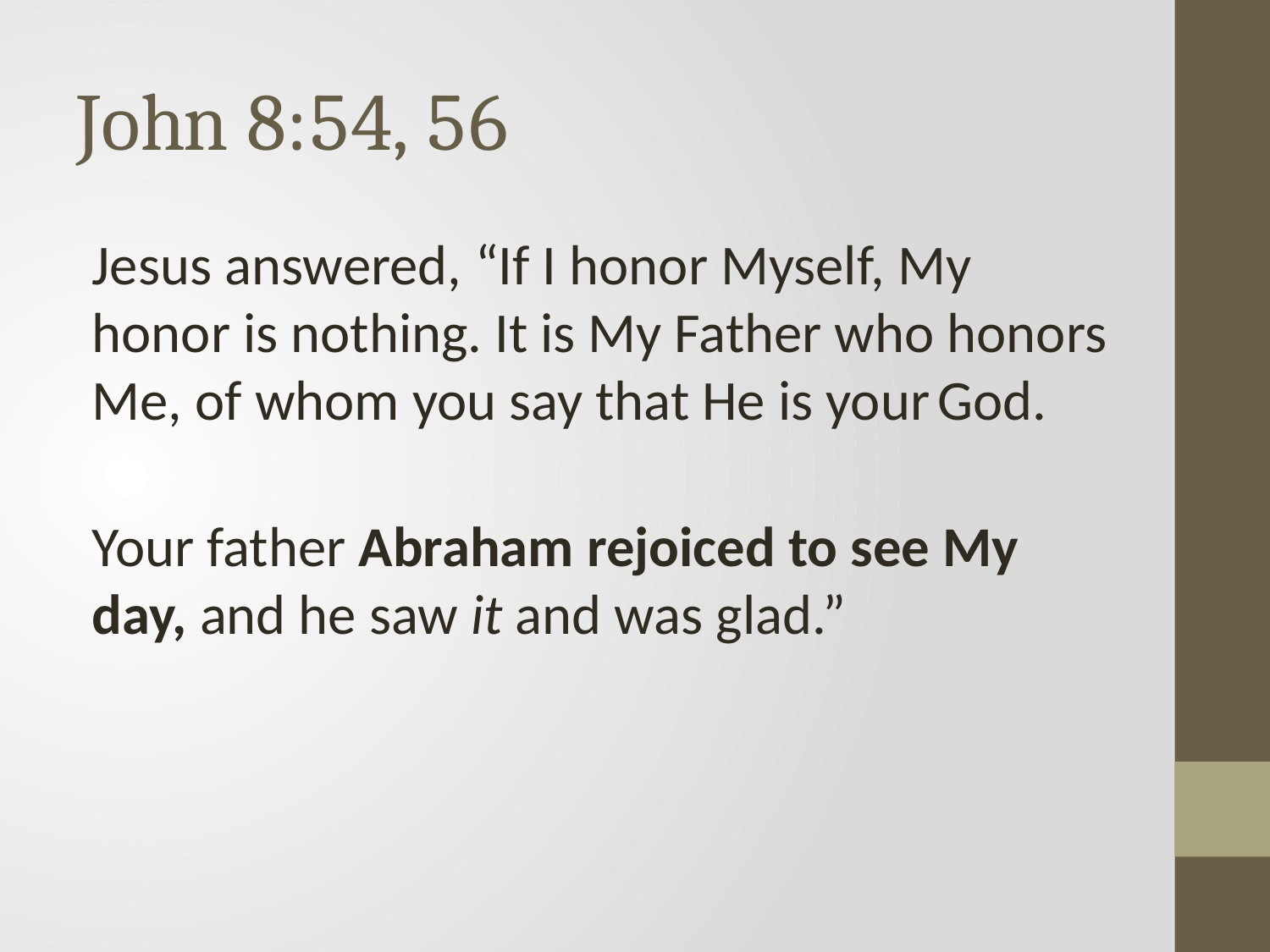

# John 8:54, 56
Jesus answered, “If I honor Myself, My honor is nothing. It is My Father who honors Me, of whom you say that He is your God.

Your father Abraham rejoiced to see My day, and he saw it and was glad.”